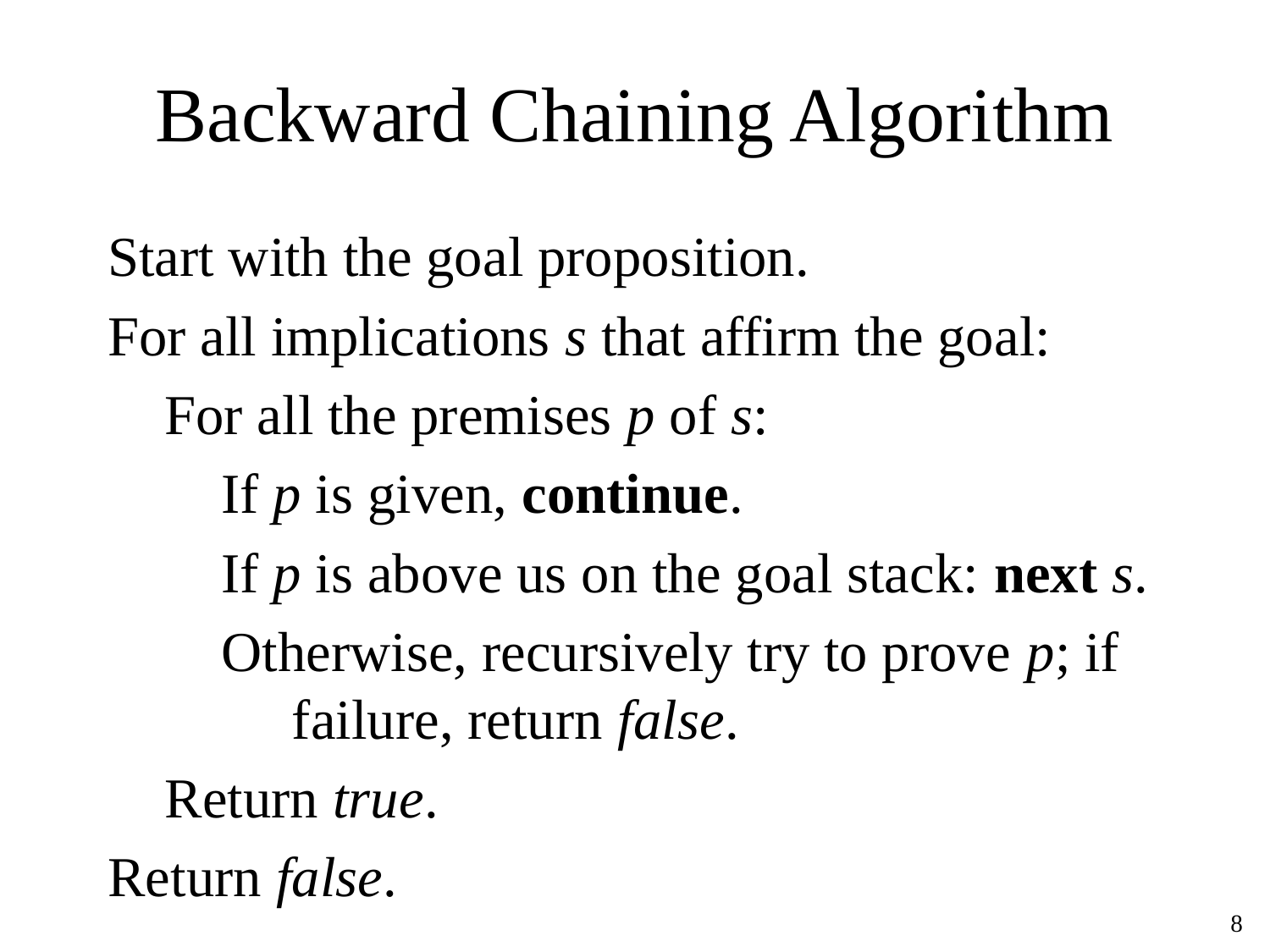

# Backward Chaining Algorithm
Start with the goal proposition.
For all implications s that affirm the goal:
    For all the premises p of s:
        If p is given, continue.
        If p is above us on the goal stack: next s.
        Otherwise, recursively try to prove p; if
             failure, return false.
    Return true.
Return false.
8